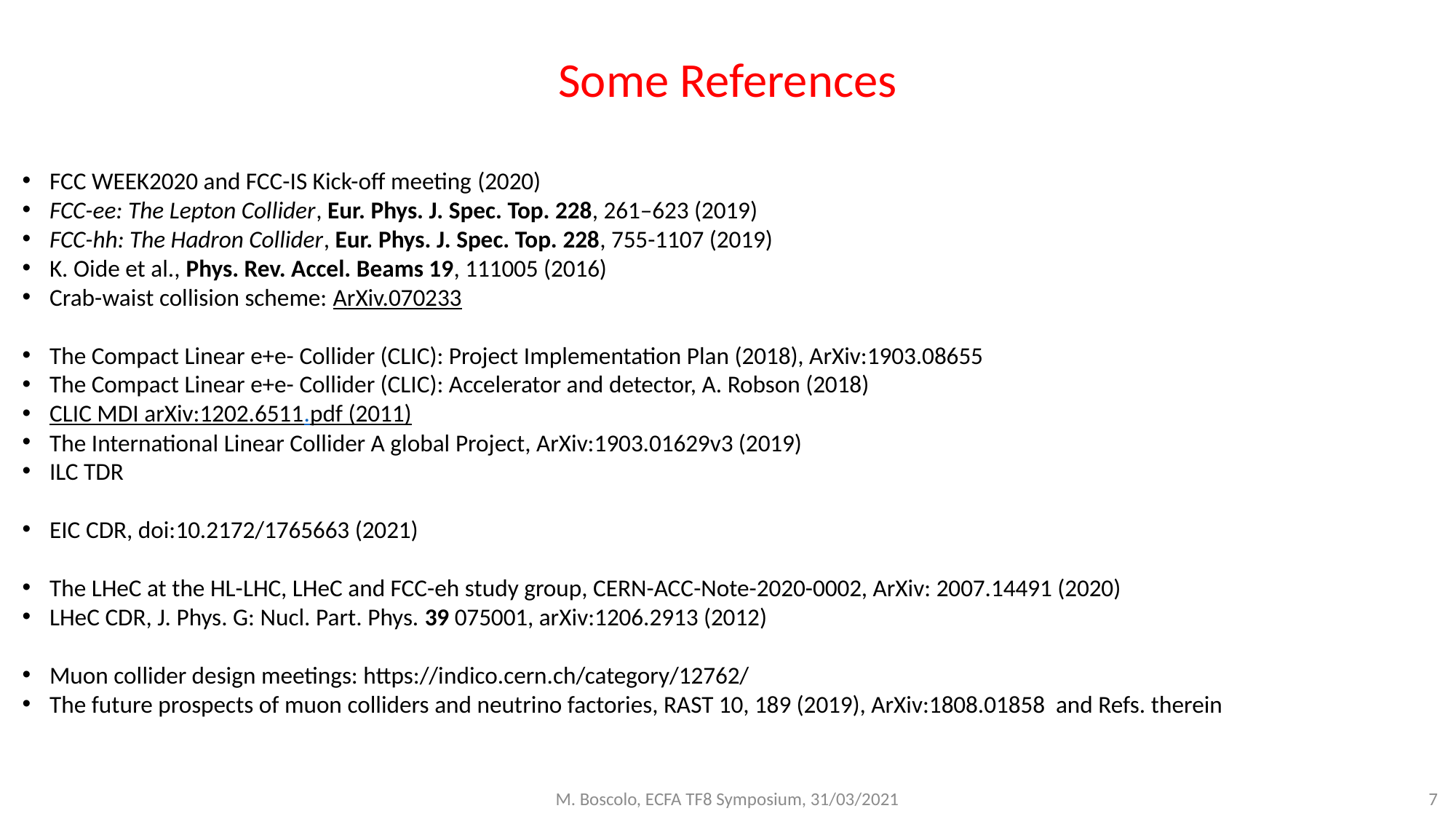

# Some References
FCC WEEK2020 and FCC-IS Kick-off meeting (2020)
FCC-ee: The Lepton Collider, Eur. Phys. J. Spec. Top. 228, 261–623 (2019)
FCC-hh: The Hadron Collider, Eur. Phys. J. Spec. Top. 228, 755-1107 (2019)
K. Oide et al., Phys. Rev. Accel. Beams 19, 111005 (2016)
Crab-waist collision scheme: ArXiv.070233

The Compact Linear e+e- Collider (CLIC): Project Implementation Plan (2018), ArXiv:1903.08655
The Compact Linear e+e- Collider (CLIC): Accelerator and detector, A. Robson (2018)
CLIC MDI arXiv:1202.6511.pdf (2011)
The International Linear Collider A global Project, ArXiv:1903.01629v3 (2019)
ILC TDR

EIC CDR, doi:10.2172/1765663 (2021)

The LHeC at the HL-LHC, LHeC and FCC-eh study group, CERN-ACC-Note-2020-0002, ArXiv: 2007.14491 (2020)
LHeC CDR, J. Phys. G: Nucl. Part. Phys. 39 075001, arXiv:1206.2913 (2012)

Muon collider design meetings: https://indico.cern.ch/category/12762/
The future prospects of muon colliders and neutrino factories, RAST 10, 189 (2019), ArXiv:1808.01858  and Refs. therein

M. Boscolo, ECFA TF8 Symposium, 31/03/2021
7